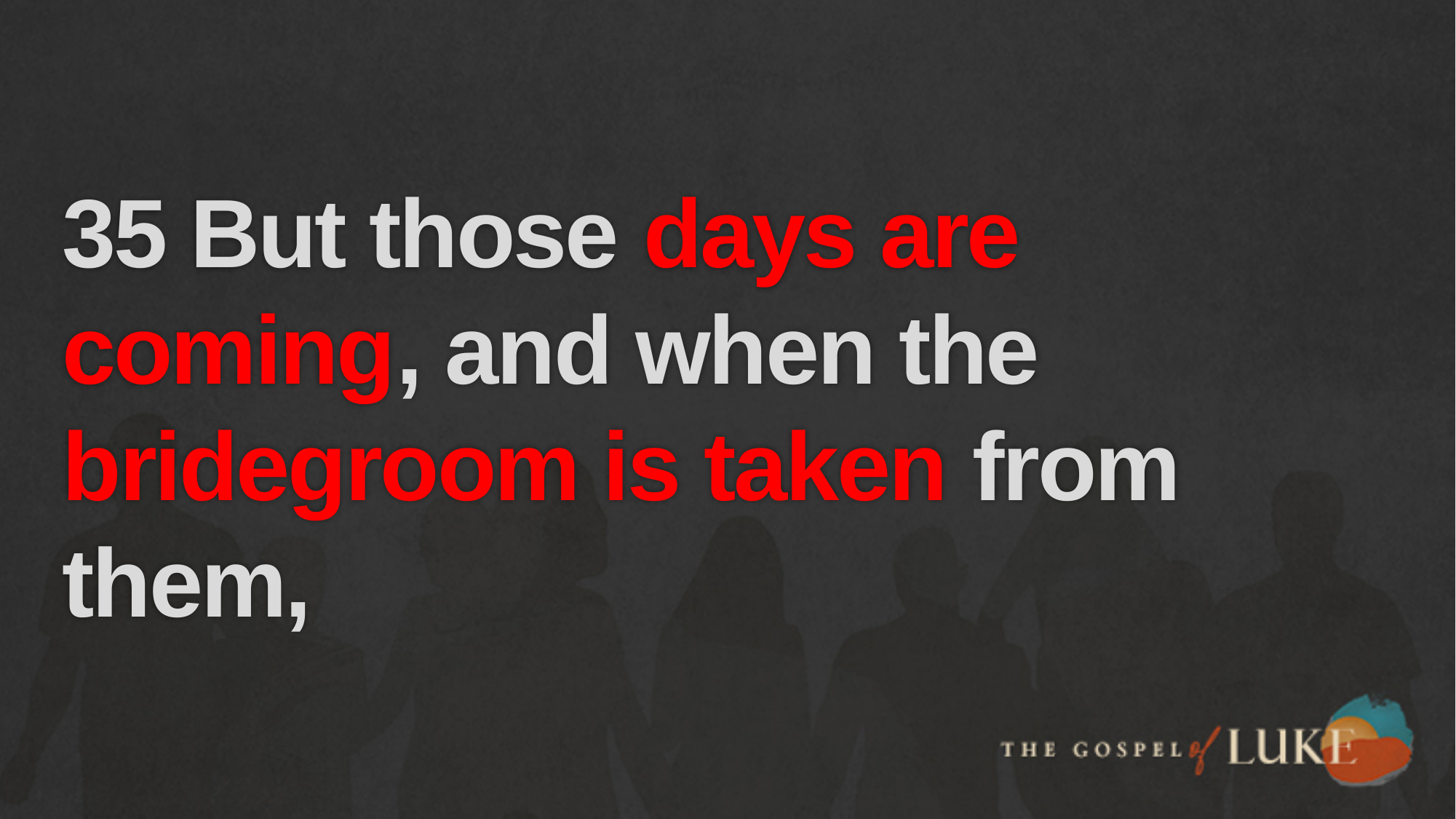

# 35 But those days are coming, and when the bridegroom is taken from them,